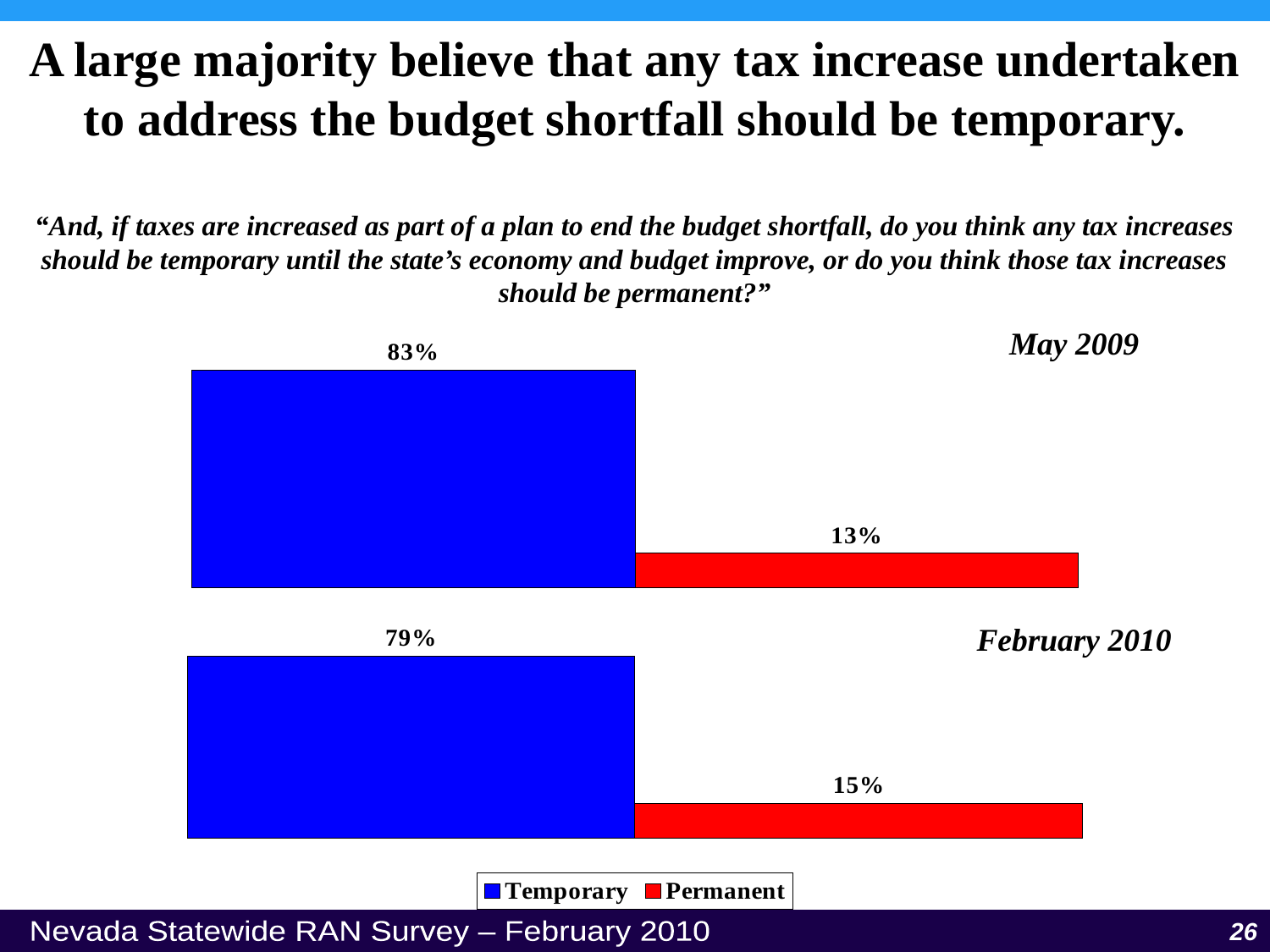

A large majority believe that any tax increase undertaken to address the budget shortfall should be temporary.
“And, if taxes are increased as part of a plan to end the budget shortfall, do you think any tax increases should be temporary until the state’s economy and budget improve, or do you think those tax increases should be permanent?”
May 2009

### Chart

| Category | Temporary | Permanent |
|---|---|---|
| Everyone  | 0.8300000000000001 | 0.13 |
February 2010

### Chart

| Category | Temporary | Permanent |
|---|---|---|
| Everyone  | 0.79 | 0.15000000000000002 |